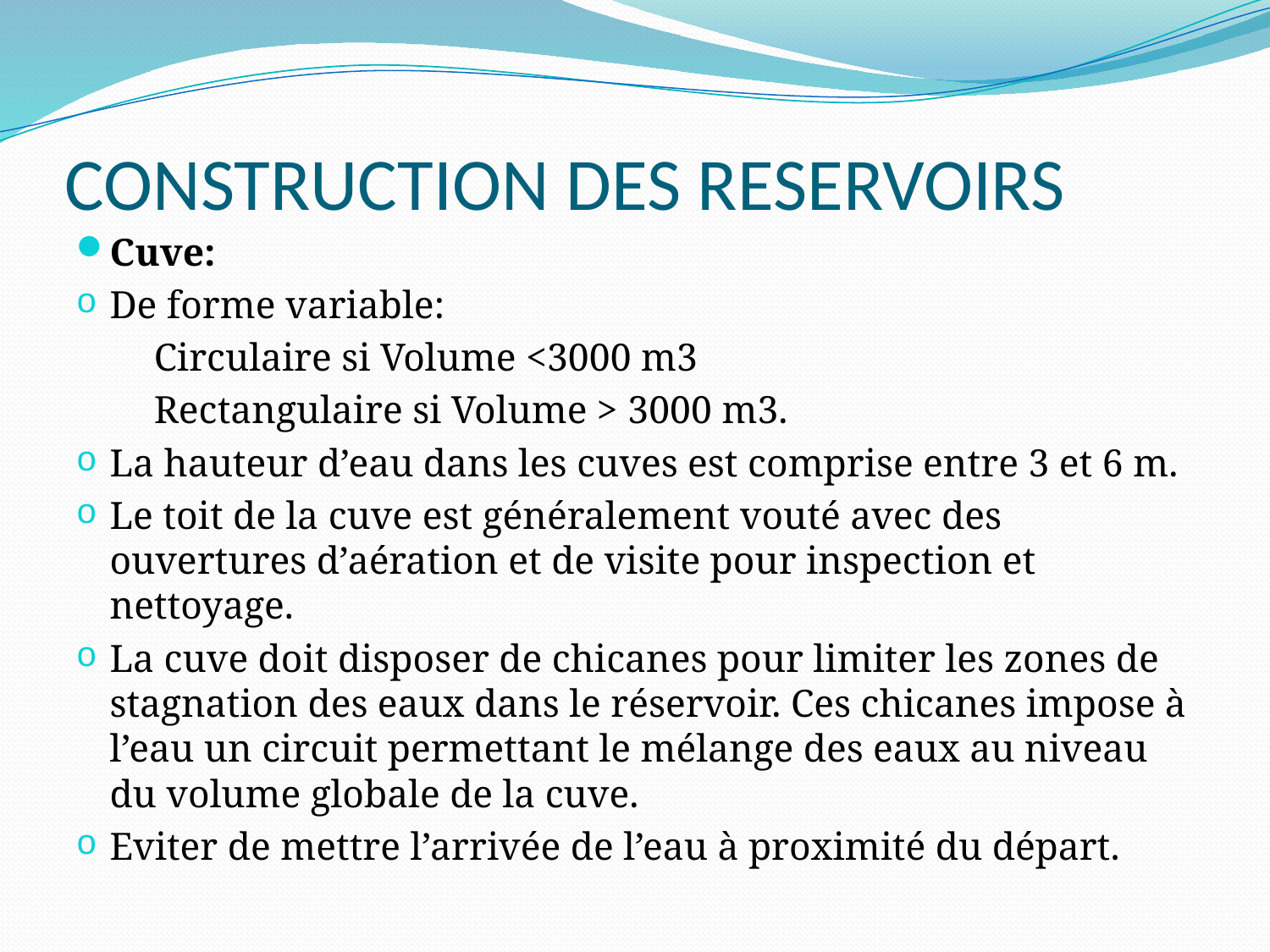

# CONSTRUCTION DES RESERVOIRS
Cuve:
De forme variable:
        Circulaire si Volume <3000 m3
        Rectangulaire si Volume > 3000 m3.
La hauteur d’eau dans les cuves est comprise entre 3 et 6 m.
Le toit de la cuve est généralement vouté avec des ouvertures d’aération et de visite pour inspection et nettoyage.
La cuve doit disposer de chicanes pour limiter les zones de stagnation des eaux dans le réservoir. Ces chicanes impose à l’eau un circuit permettant le mélange des eaux au niveau du volume globale de la cuve.
Eviter de mettre l’arrivée de l’eau à proximité du départ.